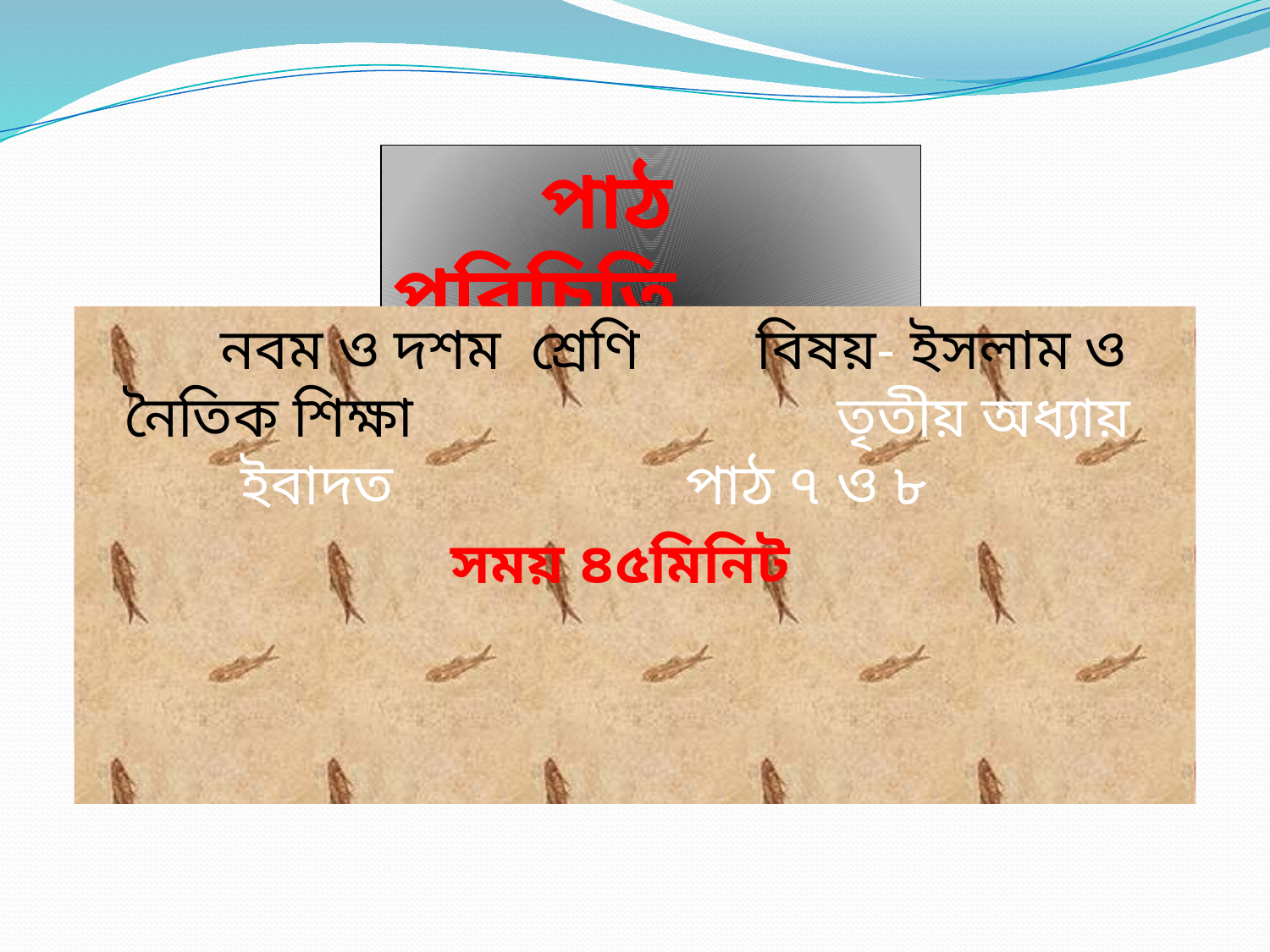

পাঠ পরিচিতি
      নবম ও দশম  শ্রেণি        বিষয়- ইসলাম ও নৈতিক শিক্ষা                             তৃতীয় অধ্যায়  ইবাদত                    পাঠ ৭ ও ৮
সময় ৪৫মিনিট